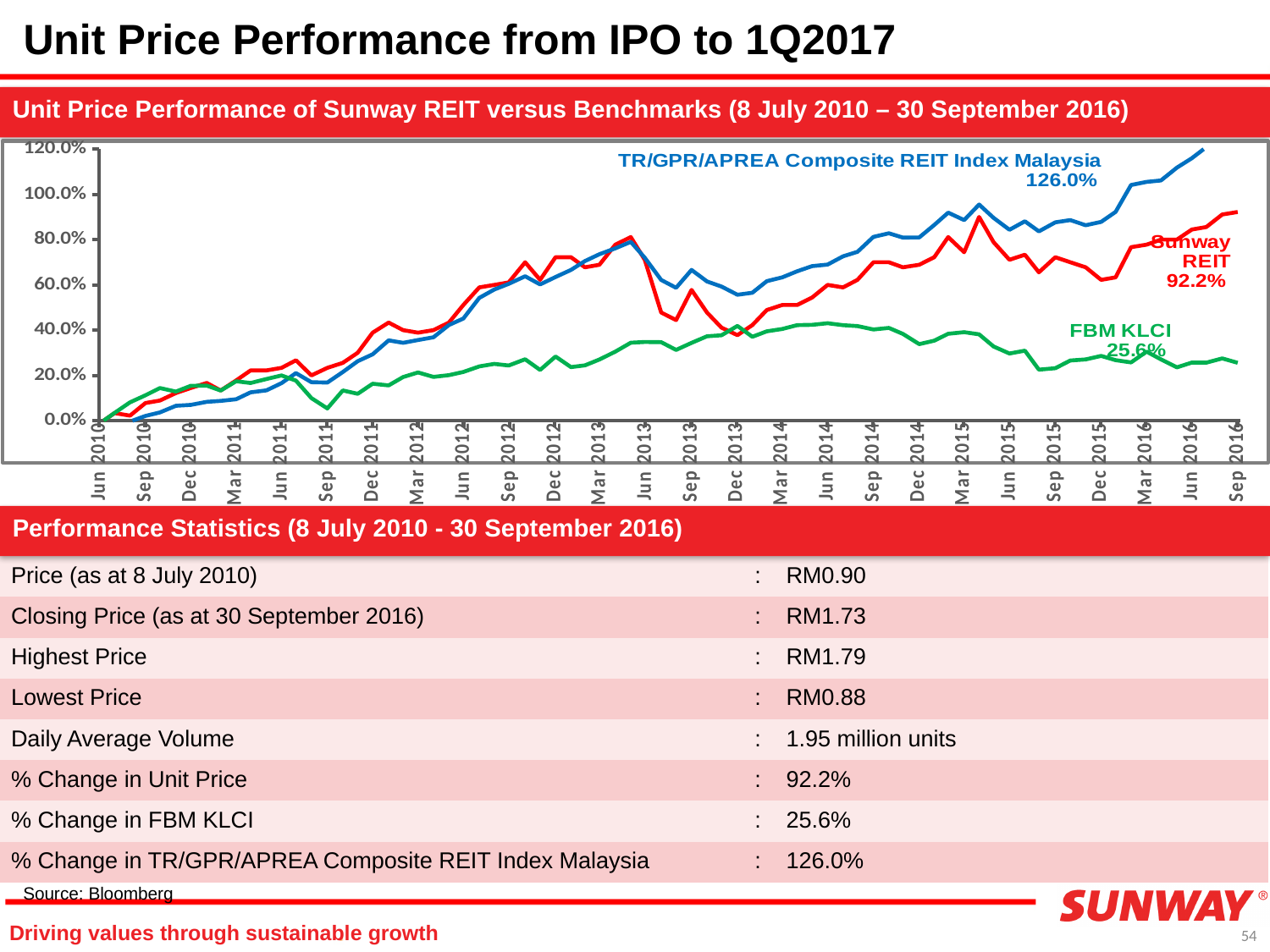

Unit Price Performance from IPO to 1Q2017
Unit Price Performance of Sunway REIT versus Benchmarks (8 July 2010 – 30 September 2016)

### Chart

| Category | Sunway REIT | TR/GPR/APREA Composite REIT Index Malaysia | FBM KLCI |
|---|---|---|---|
| 40367 | 0.0 | 0.0 | 0.0 |
| 40389 | 0.03333333333333344 | -3.0172738930356324e-05 | 0.03411016466189998 |
| 40420 | 0.022222222222222365 | -0.003917175831636088 | 0.08089481242828822 |
| 40451 | 0.07777777777777795 | 0.02079429735234206 | 0.11205671603230938 |
| 40480 | 0.08888888888888902 | 0.03634532699705795 | 0.14409245989833086 |
| 40512 | 0.12222222222222223 | 0.06577430791280081 | 0.12856849767862455 |
| 40542 | 0.14444444444444438 | 0.06965980236855995 | 0.1541606194387668 |
| 40574 | 0.16666666666666652 | 0.08313268461944645 | 0.1549432763690799 |
| 40602 | 0.13333333333333308 | 0.08738025194237009 | 0.1331428614849206 |
| 40633 | 0.1777777777777776 | 0.09463981292901869 | 0.17408417741236915 |
| 40662 | 0.2222222222222221 | 0.12507052877724978 | 0.16634879144092451 |
| 40694 | 0.2222222222222221 | 0.13405898770460878 | 0.1840839494540396 |
| 40724 | 0.23333333333333317 | 0.16585954590027896 | 0.19987386305783295 |
| 40753 | 0.26666666666666616 | 0.2102210153126649 | 0.17688046625076925 |
| 40784 | 0.19999999999999973 | 0.17007015161801298 | 0.09972417042164694 |
| 40816 | 0.23333333333333317 | 0.1684423323527191 | 0.05402612402452833 |
| 40847 | 0.2555555555555551 | 0.214804254356189 | 0.13362917258725115 |
| 40877 | 0.2999999999999996 | 0.26287998793090406 | 0.11859152146987517 |
| 40907 | 0.3888888888888884 | 0.2932405521611219 | 0.16314217760993288 |
| 40939 | 0.4333333333333329 | 0.3548283925473328 | 0.15596908885055805 |
| 40968 | 0.39999999999999947 | 0.344093686354378 | 0.1927159715204061 |
| 40998 | 0.3888888888888884 | 0.3563573960926296 | 0.21298906559880826 |
| 41029 | 0.39999999999999947 | 0.36853360488798304 | 0.19344543817390147 |
| 41060 | 0.4333333333333327 | 0.42279625858037173 | 0.2010896408136591 |
| 41089 | 0.5111111111111106 | 0.451290638907746 | 0.21513187389345223 |
| 41121 | 0.5888888888888881 | 0.5425186693822122 | 0.2397893665038029 |
| 41151 | 0.5999999999999994 | 0.5796379271328342 | 0.25081495102695195 |
| 41180 | 0.6111111111111105 | 0.6046096401900871 | 0.24363426365660334 |
| 41213 | 0.6999999999999995 | 0.638148148148147 | 0.27130080621262387 |
| 41243 | 0.6222222222222216 | 0.6018993739156662 | 0.22400705151098332 |
| 41274 | 0.7222222222222217 | 0.6348955268914525 | 0.2833674004391995 |
| 41305 | 0.7222222222222217 | 0.6663377838123243 | 0.23671192905936778 |
| 41333 | 0.6777777777777771 | 0.7051482235799944 | 0.24437132892107338 |
| 41362 | 0.6888888888888882 | 0.7354921928038005 | 0.2702066062323809 |
| 41394 | 0.777777777777777 | 0.7615689824243785 | 0.305175413934333 |
| 41425 | 0.81111111111111 | 0.7901744323800741 | 0.34436145072680713 |
| 41453 | 0.7111111111111101 | 0.7200815248637726 | 0.3476440506675378 |
| 41486 | 0.47777777777777697 | 0.6217718940936854 | 0.3469449784579377 |
| 41516 | 0.44444444444444353 | 0.5872158105151986 | 0.3127208346314292 |
| 41547 | 0.5777777777777766 | 0.6663076110733941 | 0.3439055340683721 |
| 41578 | 0.47777777777777675 | 0.6151188051595373 | 0.37295502382164525 |
| 41607 | 0.4111111111111101 | 0.5925978728219043 | 0.377415408463333 |
| 41639 | 0.37777777777777666 | 0.5563626763219423 | 0.4186302743858423 |
| 41669 | 0.42222222222222094 | 0.5652394961152591 | 0.3708122155270017 |
| 41698 | 0.4888888888888876 | 0.6163845515576667 | 0.39484662203749177 |
| 41729 | 0.5111111111111095 | 0.6333423851550115 | 0.4051427399071452 |
| 41759 | 0.5111111111111095 | 0.6601802821151082 | 0.42209524098994744 |
| 41789 | 0.544444444444443 | 0.6829705061476947 | 0.42350858263109536 |
| 41820 | 0.5999999999999981 | 0.6897488119484034 | 0.4305980866697572 |
| 41851 | 0.588888888888887 | 0.7263106283472871 | 0.4219736632143647 |
| 41880 | 0.6222222222222205 | 0.7461446782831698 | 0.41798439245305996 |
| 41912 | 0.6999999999999982 | 0.8120902164894002 | 0.40293914272471043 |
| 41943 | 0.6999999999999982 | 0.8281021347212776 | 0.40965631482565046 |
| 41971 | 0.6777777777777758 | 0.8090125971185018 | 0.38362347362902116 |
| 42004 | 0.6888888888888869 | 0.80957909029192 | 0.3383053577805981 |
| 42034 | 0.7222222222222203 | 0.8647137361393966 | 0.3535101783394001 |
| 42062 | 0.8111111111111089 | 0.9193980538583375 | 0.38386662918018644 |
| 42094 | 0.7444444444444422 | 0.8864086897488106 | 0.39113849988222205 |
| 42124 | 0.8999999999999975 | 0.9549671871464118 | 0.3816326375538557 |
| 42153 | 0.7888888888888863 | 0.8963219431243856 | 0.3278724649134144 |
| 42185 | 0.7111111111111088 | 0.8436297804933228 | 0.2968093432520542 |
| 42216 | 0.7333333333333312 | 0.8811329863468342 | 0.3093470513590122 |
| 42244 | 0.6555555555555534 | 0.8363332579014846 | 0.22545838620700187 |
| 42277 | 0.7222222222222199 | 0.8764426340801073 | 0.23176523331535037 |
| 42307 | 0.6999999999999977 | 0.8864614920419389 | 0.2657082285358241 |
| 42338 | 0.6777777777777754 | 0.8634570415629468 | 0.27060933261399867 |
| 42369 | 0.6222222222222198 | 0.8783782152824913 | 0.2860725059459135 |
| 42398 | 0.6333333333333309 | 0.9227155465037327 | 0.26729633822937204 |
| 42429 | 0.7666666666666637 | 1.0413871916723232 | 0.2573801509084144 |
| 42460 | 0.7777777777777752 | 1.055003394433129 | 0.30512222365751596 |
| 42489 | 0.7999999999999974 | 1.061342686882401 | 0.27103485482853795 |
| 42521 | 0.7999999999999974 | 1.1180199140076934 | 0.2355341443584118 |
| 42551 | 0.8444444444444419 | 1.1597088330693208 | 0.2568710439731623 |
| 42580 | 0.8555555555555527 | 1.2087342536018695 | 0.25624795787330146 |
| 42612 | 0.9111111111111085 | 1.3056898242437947 | 0.27509251308860816 |
| 42643 | 0.9222222222222196 | 1.2596364184958877 | 0.25570845649415364 |
Performance Statistics (8 July 2010 - 30 September 2016)
| Price (as at 8 July 2010) | : | RM0.90 |
| --- | --- | --- |
| Closing Price (as at 30 September 2016) | : | RM1.73 |
| Highest Price | : | RM1.79 |
| Lowest Price | : | RM0.88 |
| Daily Average Volume | : | 1.95 million units |
| % Change in Unit Price | : | 92.2% |
| % Change in FBM KLCI | : | 25.6% |
| % Change in TR/GPR/APREA Composite REIT Index Malaysia | : | 126.0% |
Source: Bloomberg
54